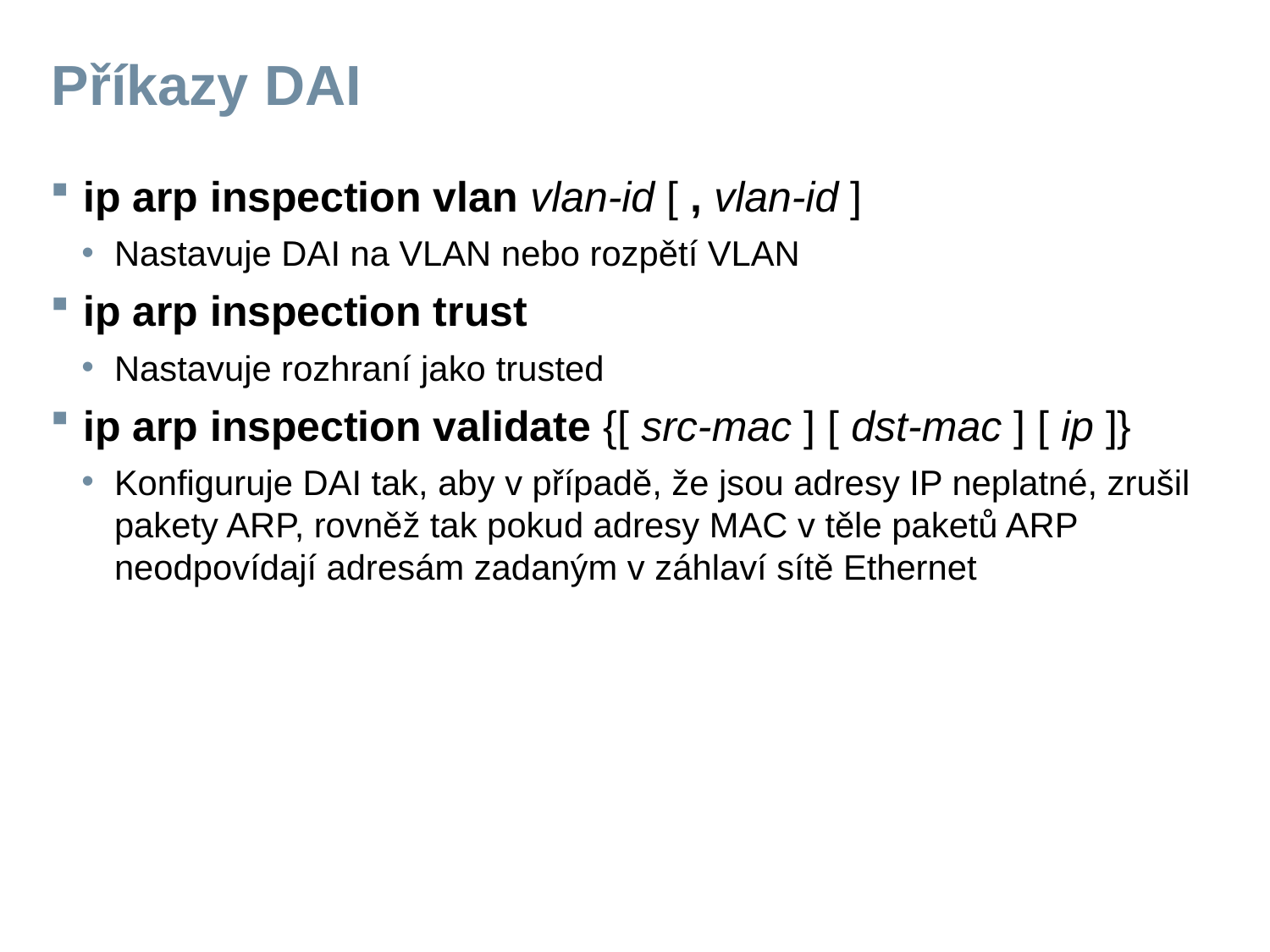

# Příkazy DAI
ip arp inspection vlan vlan-id [ , vlan-id ]
Nastavuje DAI na VLAN nebo rozpětí VLAN
ip arp inspection trust
Nastavuje rozhraní jako trusted
ip arp inspection validate {[ src-mac ] [ dst-mac ] [ ip ]}
Konfiguruje DAI tak, aby v případě, že jsou adresy IP neplatné, zrušil pakety ARP, rovněž tak pokud adresy MAC v těle paketů ARP neodpovídají adresám zadaným v záhlaví sítě Ethernet